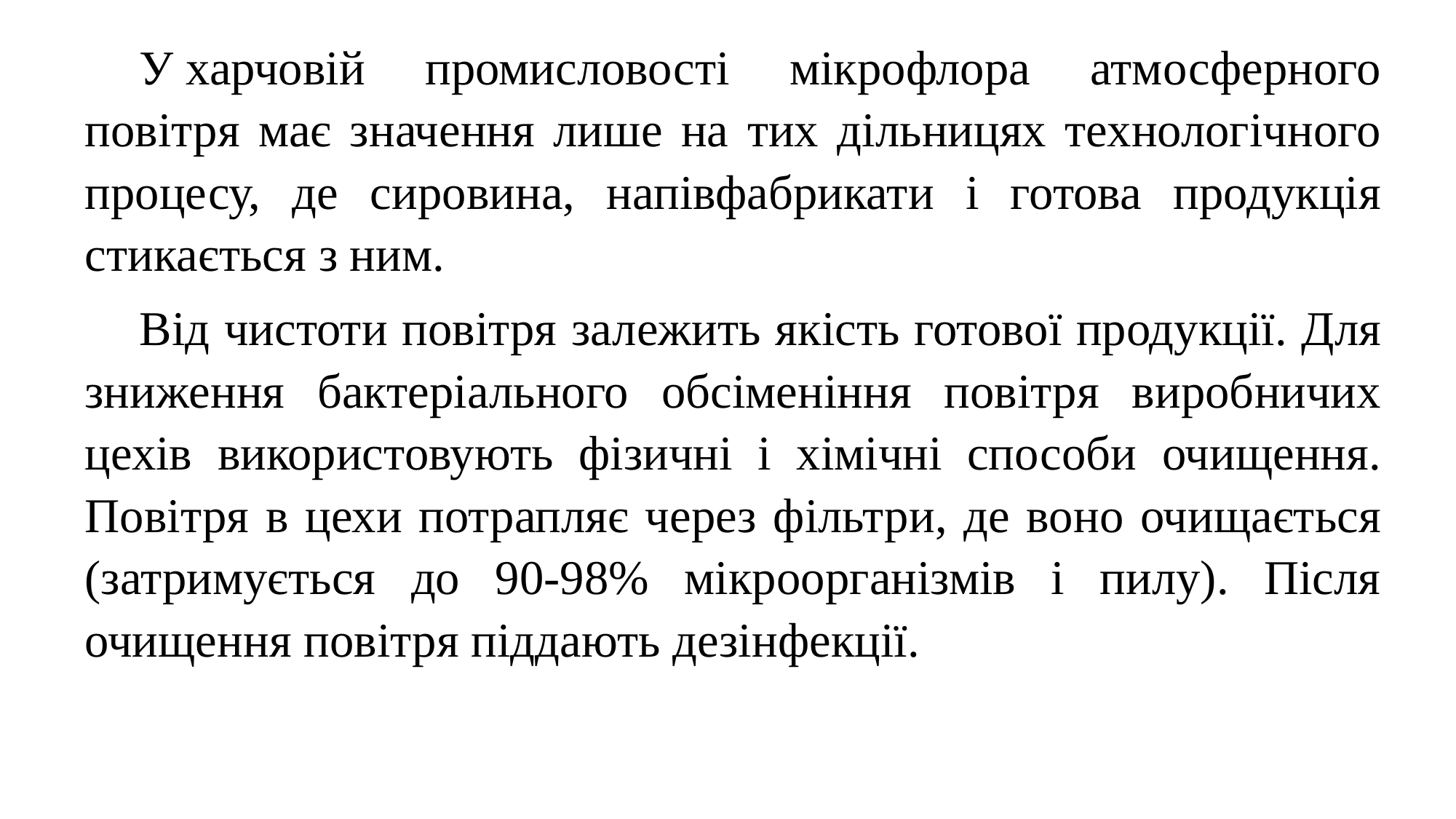

У харчовій промисловості мікрофлора атмосферного повітря має значення лише на тих дільницях технологічного процесу, де сировина, напівфабрикати і готова продукція стикається з ним.
Від чистоти повітря залежить якість готової продукції. Для зниження бактеріального обсіменіння повітря виробничих цехів використовують фізичні і хімічні способи очищення. Повітря в цехи потрапляє через фільтри, де воно очищається (затримується до 90-98% мікроорганізмів і пилу). Після очищення повітря піддають дезінфекції.